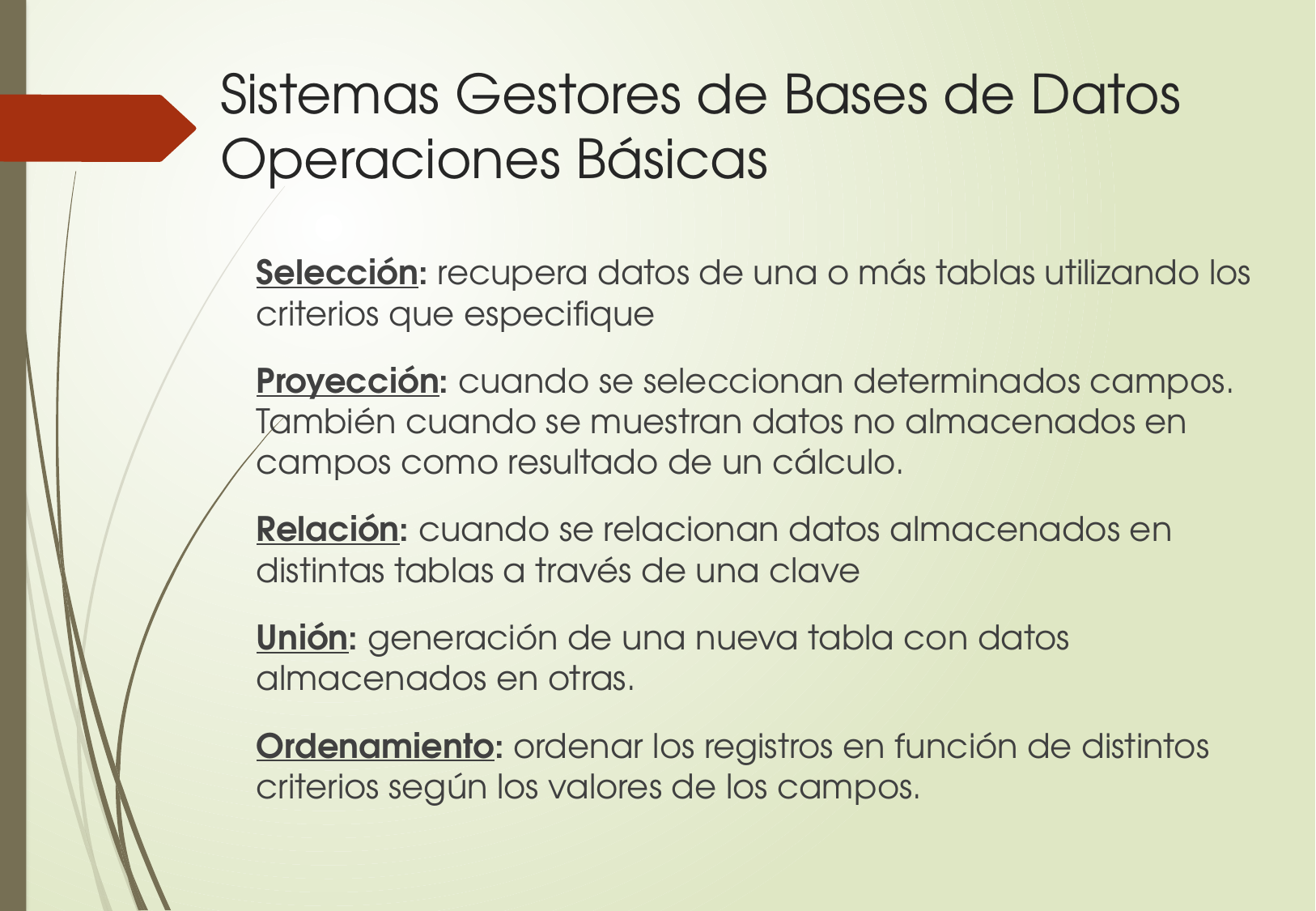

# Sistemas Gestores de Bases de Datos  Operaciones Básicas
	Selección: recupera datos de una o más tablas utilizando los criterios que especifique
	Proyección: cuando se seleccionan determinados campos. También cuando se muestran datos no almacenados en campos como resultado de un cálculo.
	Relación: cuando se relacionan datos almacenados en distintas tablas a través de una clave
	Unión: generación de una nueva tabla con datos almacenados en otras.
	Ordenamiento: ordenar los registros en función de distintos criterios según los valores de los campos.